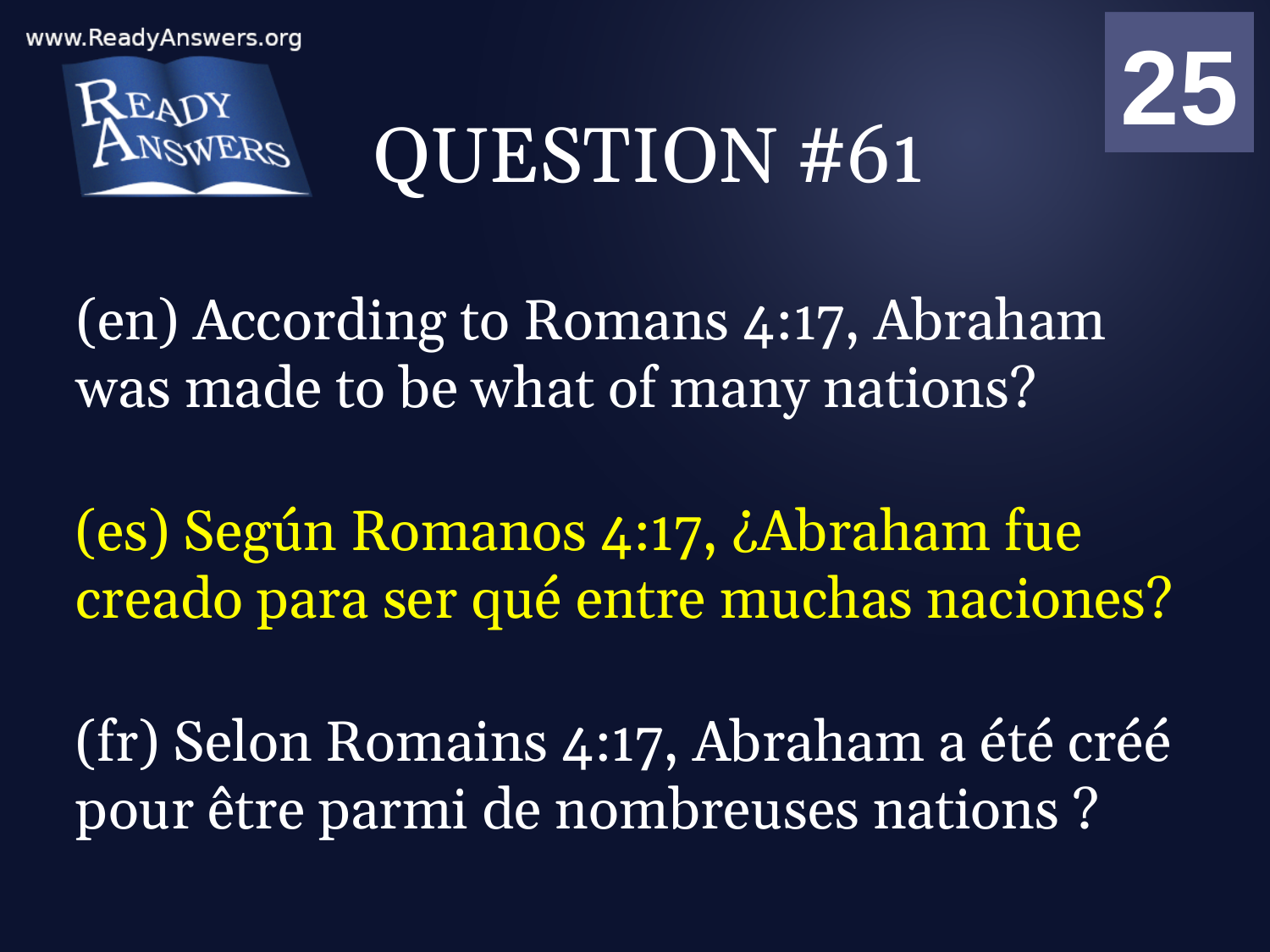

01
02
03
04
05
06
07
08
09
10
11
12
13
14
15
16
17
18
19
20
21
22
23
24
25
00
# QUESTION #61
(en) According to Romans 4:17, Abraham was made to be what of many nations?
(es) Según Romanos 4:17, ¿Abraham fue creado para ser qué entre muchas naciones?
(fr) Selon Romains 4:17, Abraham a été créé pour être parmi de nombreuses nations ?